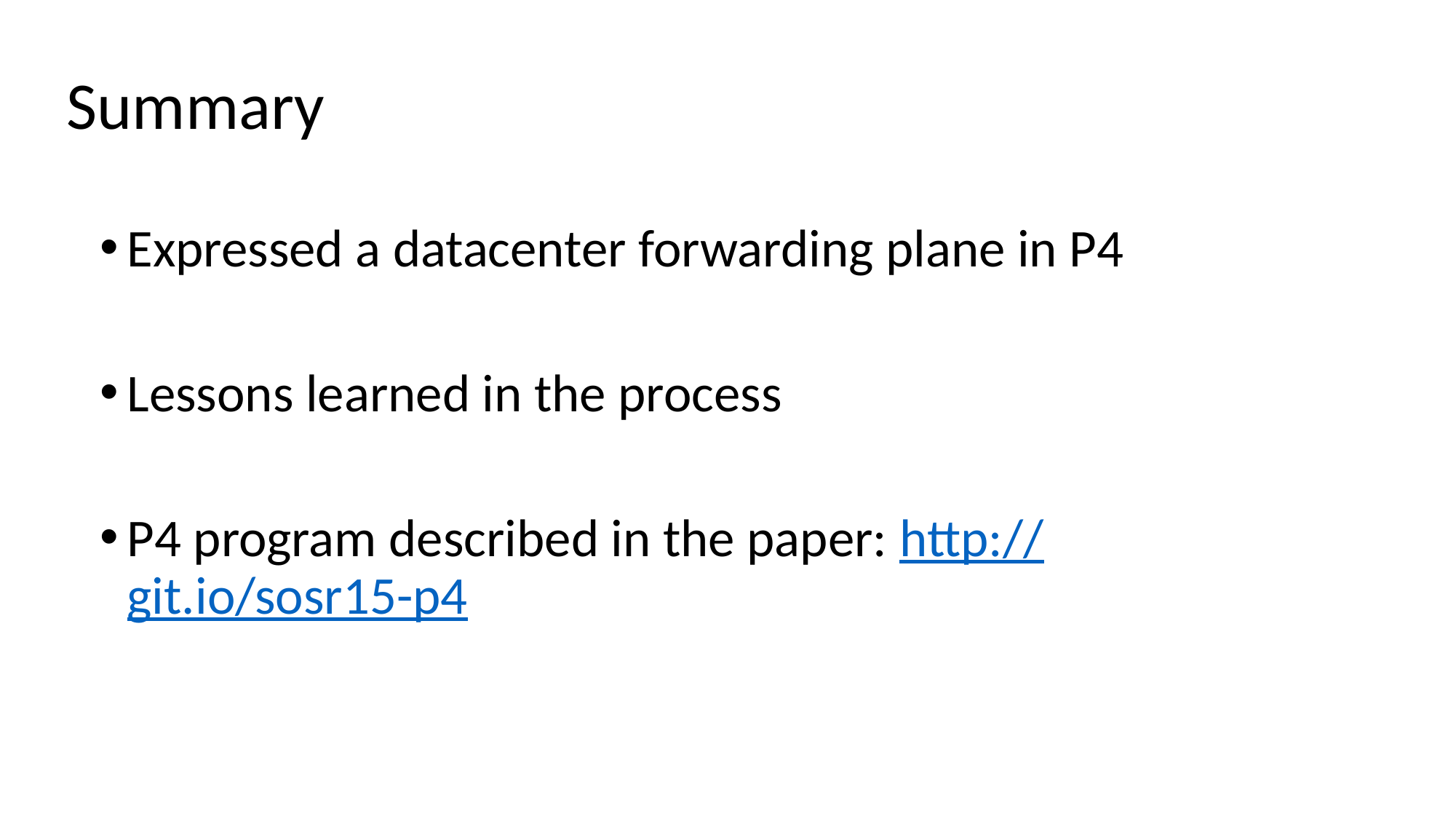

# Summary
Expressed a datacenter forwarding plane in P4

Lessons learned in the process

P4 program described in the paper: http://git.io/sosr15-p4